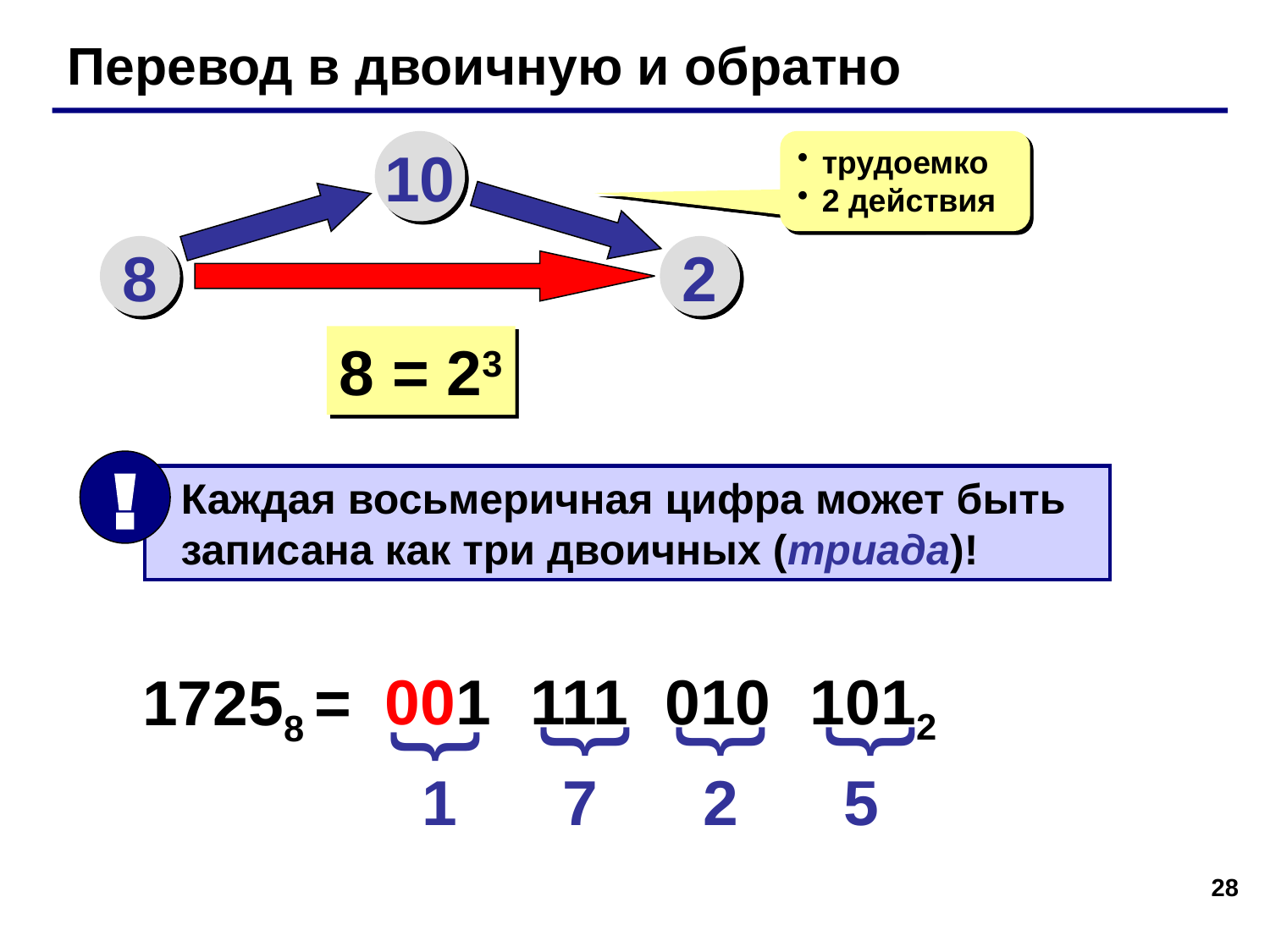

Перевод в двоичную и обратно

10
трудоемко
2 действия
8
2
8 = 23
!
  Каждая восьмеричная цифра может быть
  записана как три двоичных (триада)!
 17258 =
 001
 111
 010
 1012
{
{
{
{
1      7      2      5
28